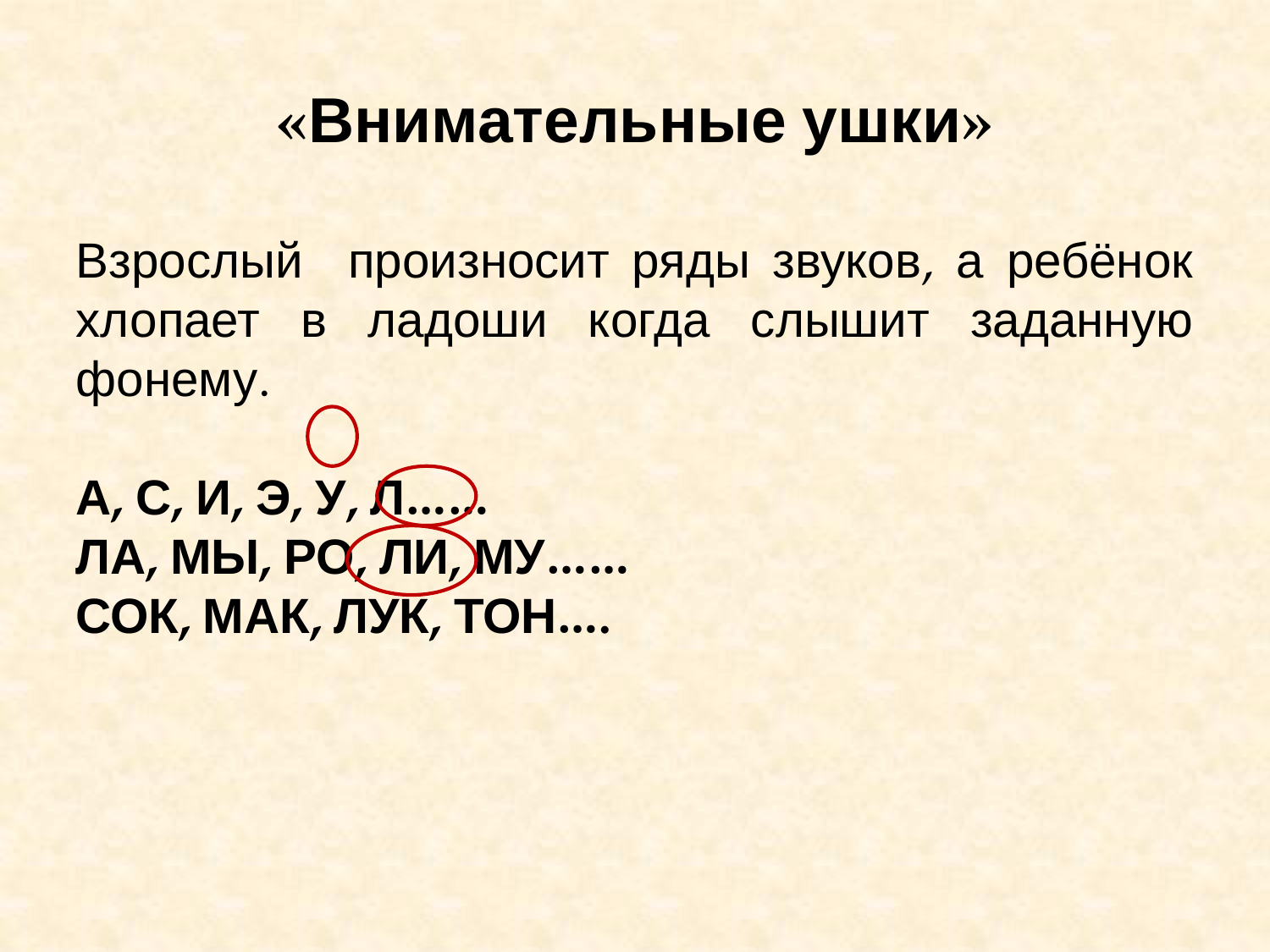

# «Внимательные ушки»
Взрослый  произносит ряды звуков, а ребёнок хлопает в ладоши когда слышит заданную фонему.

А, С, И, Э, У, Л……
ЛА, МЫ, РО, ЛИ, МУ……
СОК, МАК, ЛУК, ТОН….